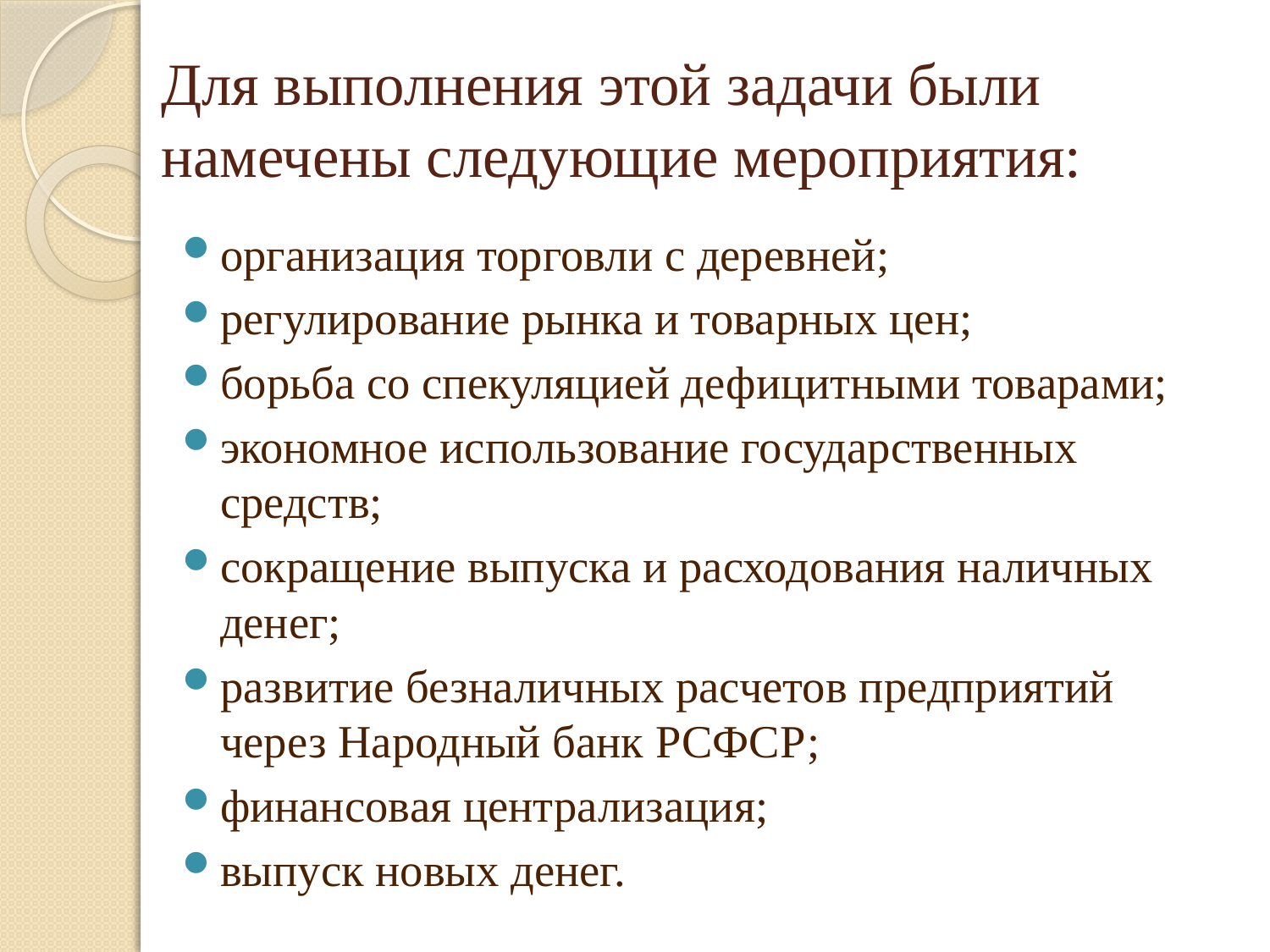

# Для выполнения этой задачи были намечены следующие мероприятия:
организация торговли с деревней;
регулирование рынка и товарных цен;
борьба со спекуляцией дефицитными товарами;
экономное использование государственных средств;
сокращение выпуска и расходования наличных денег;
развитие безналичных расчетов предприятий через Народный банк РСФСР;
финансовая централизация;
выпуск новых денег.